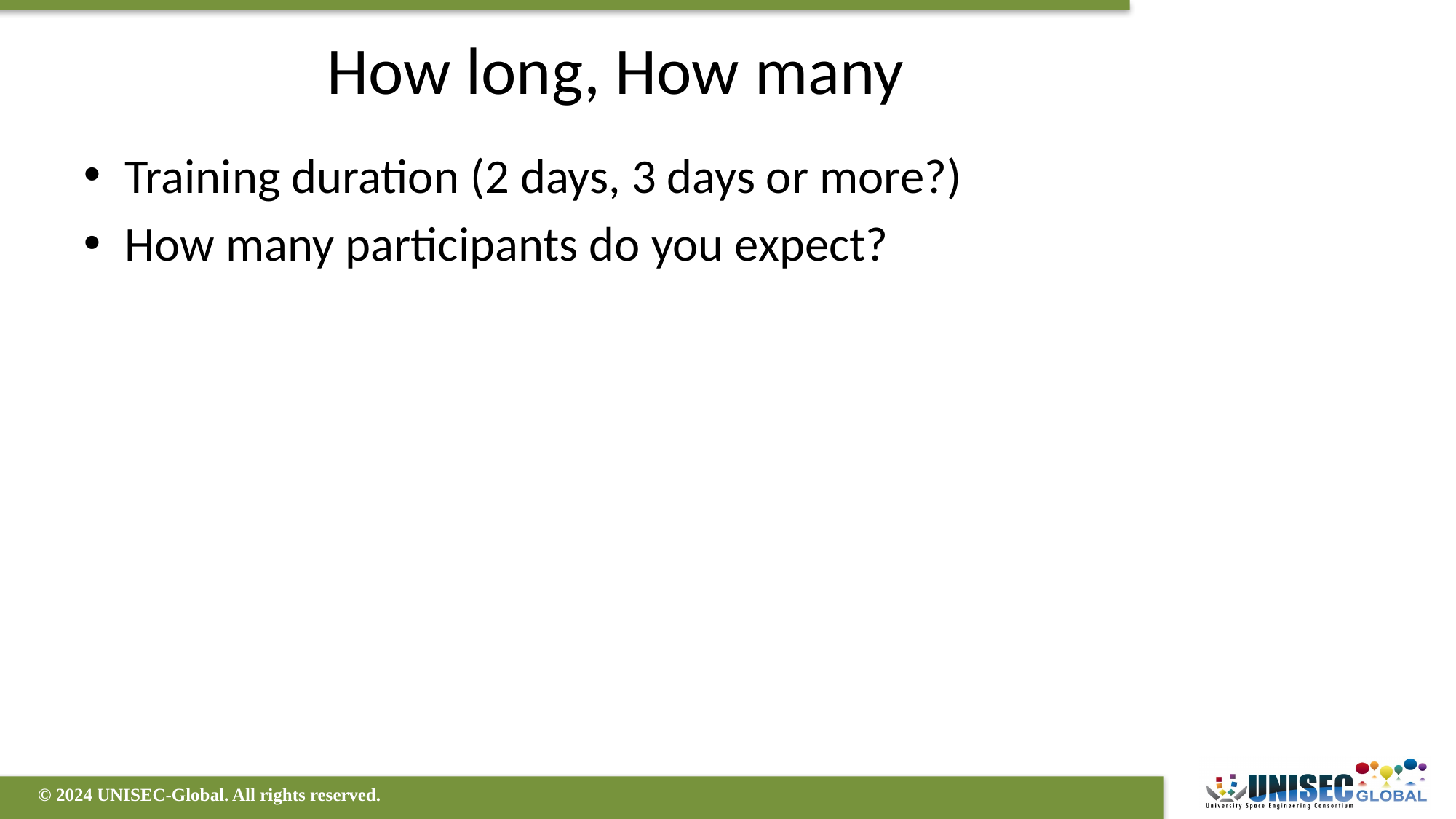

# How long, How many
Training duration (2 days, 3 days or more?)
How many participants do you expect?